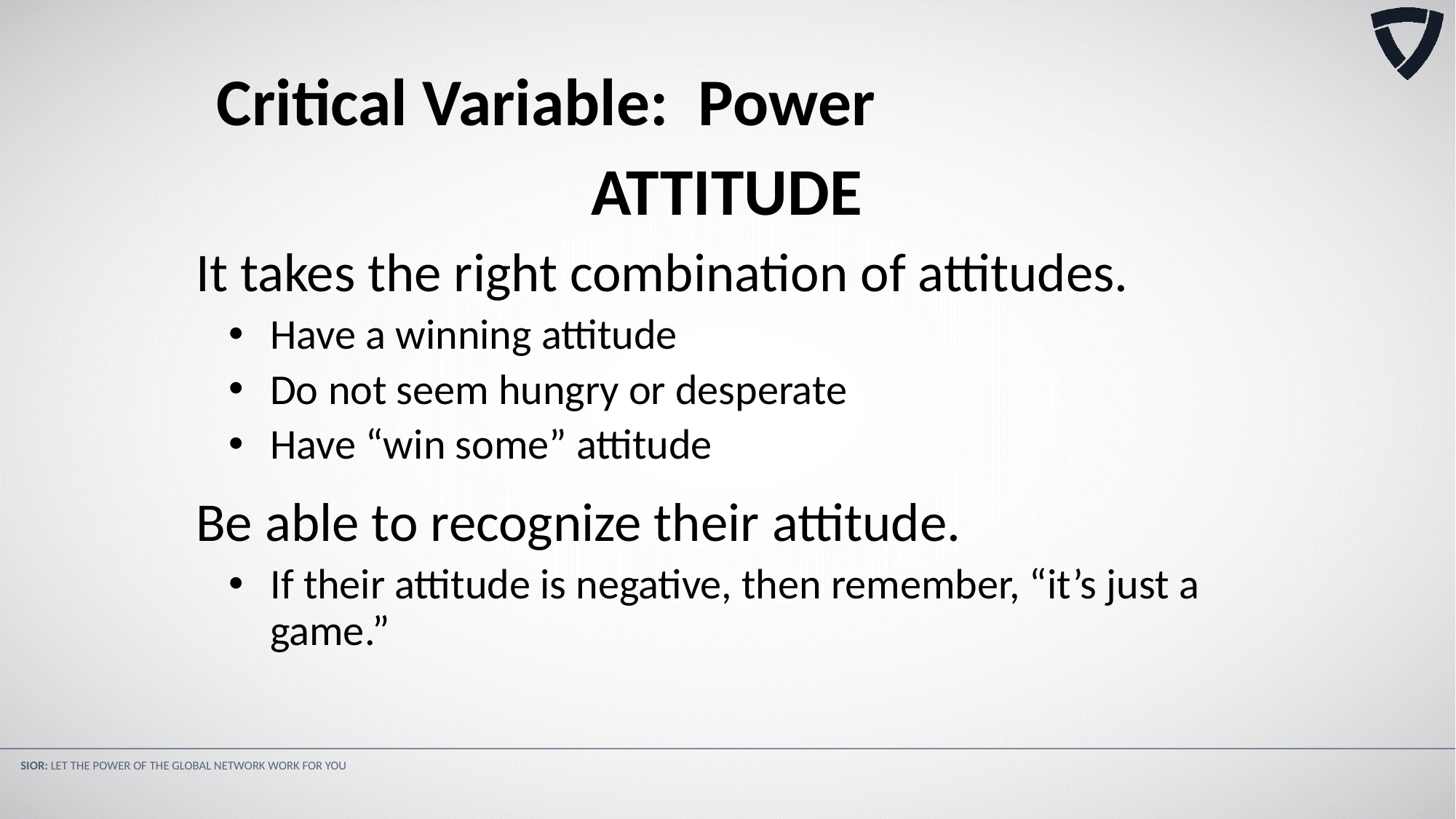

Critical Variable:  Power
ATTITUDE
It takes the right combination of attitudes.
Have a winning attitude
Do not seem hungry or desperate
Have “win some” attitude

Be able to recognize their attitude.
If their attitude is negative, then remember, “it’s just a game.”